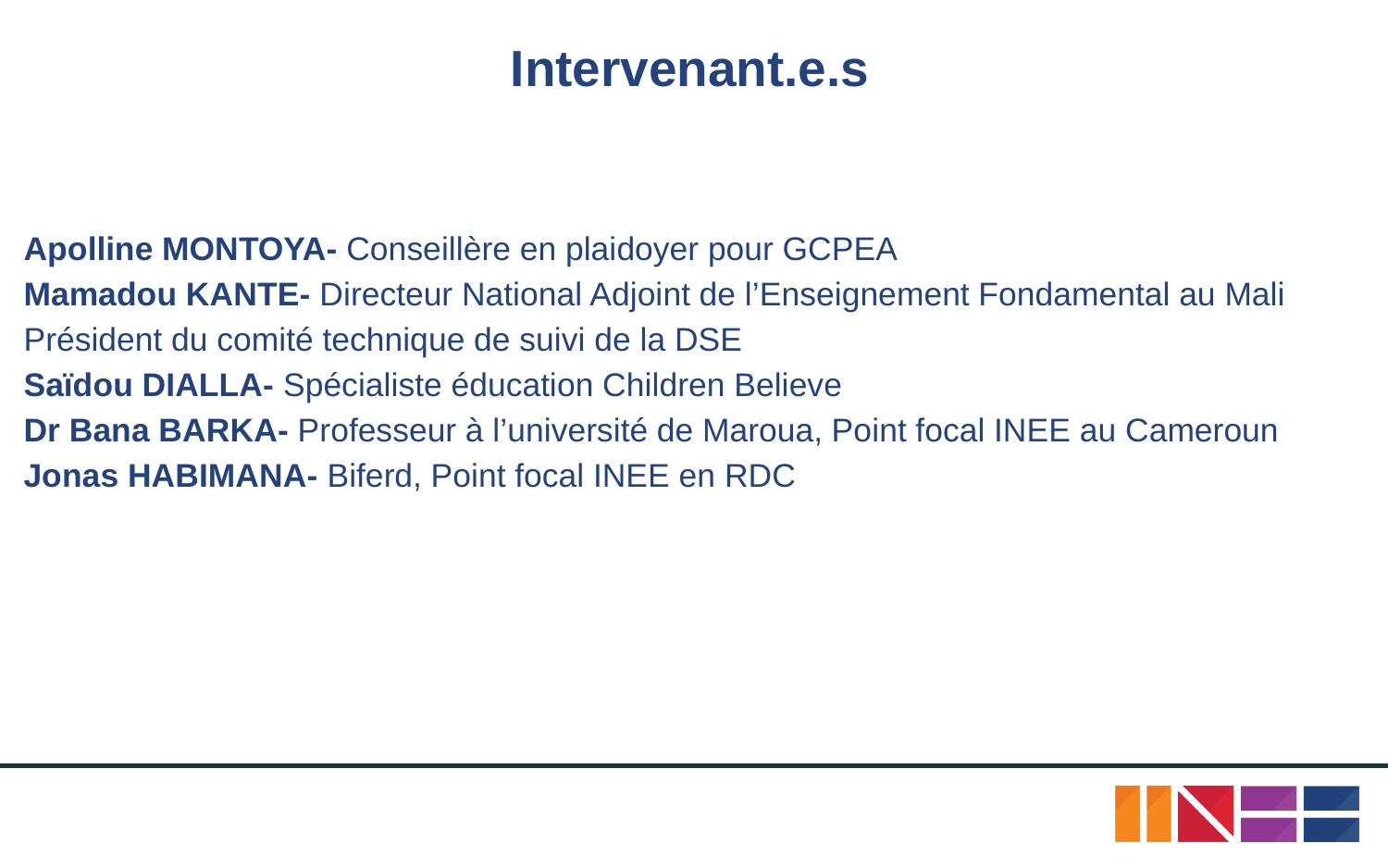

# Intervenant.e.s

Apolline MONTOYA- Conseillère en plaidoyer pour GCPEA
Mamadou KANTE- Directeur National Adjoint de l’Enseignement Fondamental au Mali
Président du comité technique de suivi de la DSE
Saïdou DIALLA- Spécialiste éducation Children Believe
Dr Bana BARKA- Professeur à l’université de Maroua, Point focal INEE au Cameroun
Jonas HABIMANA- Biferd, Point focal INEE en RDC